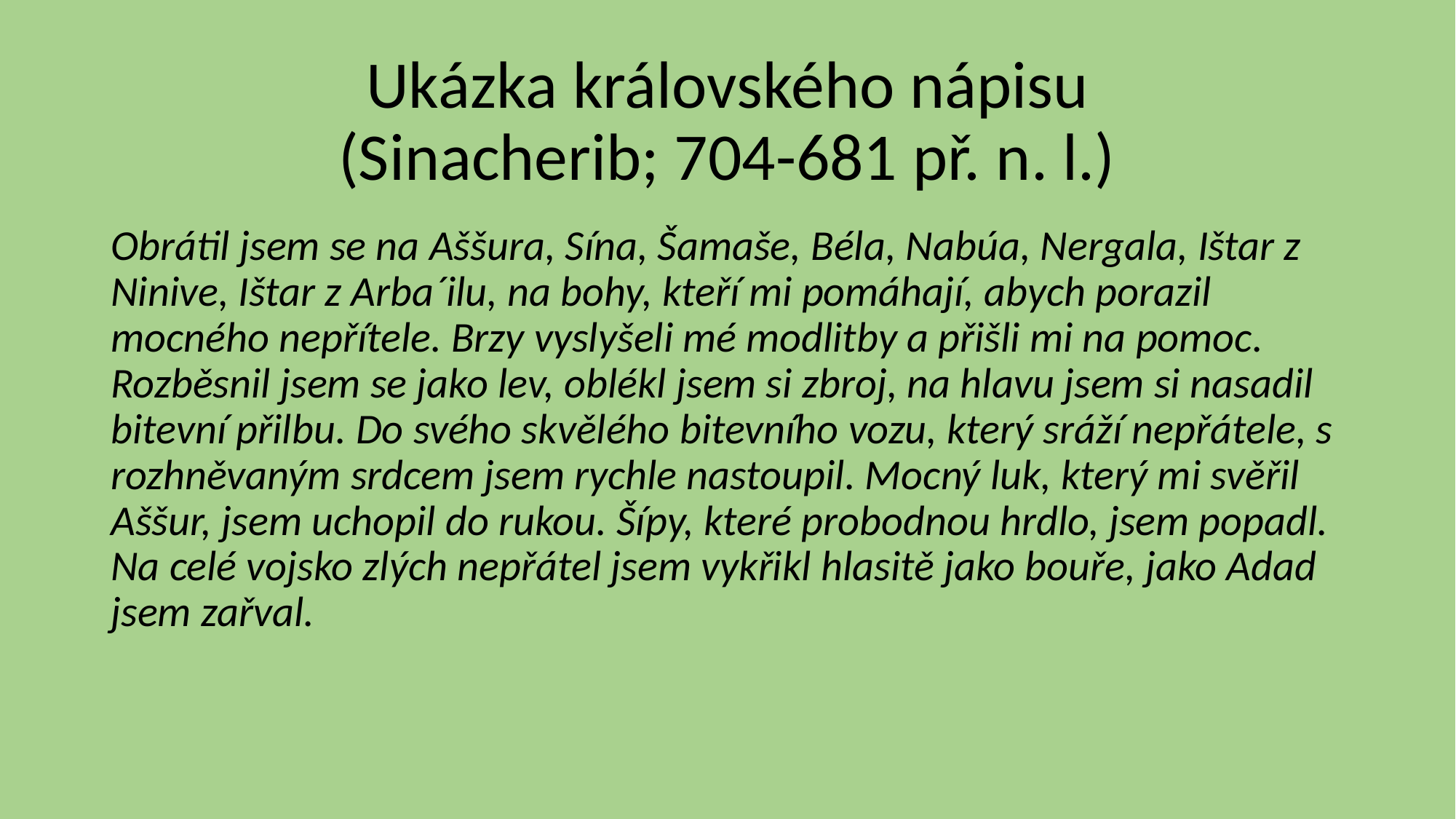

# Ukázka královského nápisu (Sinacherib; 704-681 př. n. l.)
Obrátil jsem se na Aššura, Sína, Šamaše, Béla, Nabúa, Nergala, Ištar z Ninive, Ištar z Arba´ilu, na bohy, kteří mi pomáhají, abych porazil mocného nepřítele. Brzy vyslyšeli mé modlitby a přišli mi na pomoc. Rozběsnil jsem se jako lev, oblékl jsem si zbroj, na hlavu jsem si nasadil bitevní přilbu. Do svého skvělého bitevního vozu, který sráží nepřátele, s rozhněvaným srdcem jsem rychle nastoupil. Mocný luk, který mi svěřil Aššur, jsem uchopil do rukou. Šípy, které probodnou hrdlo, jsem popadl. Na celé vojsko zlých nepřátel jsem vykřikl hlasitě jako bouře, jako Adad jsem zařval.